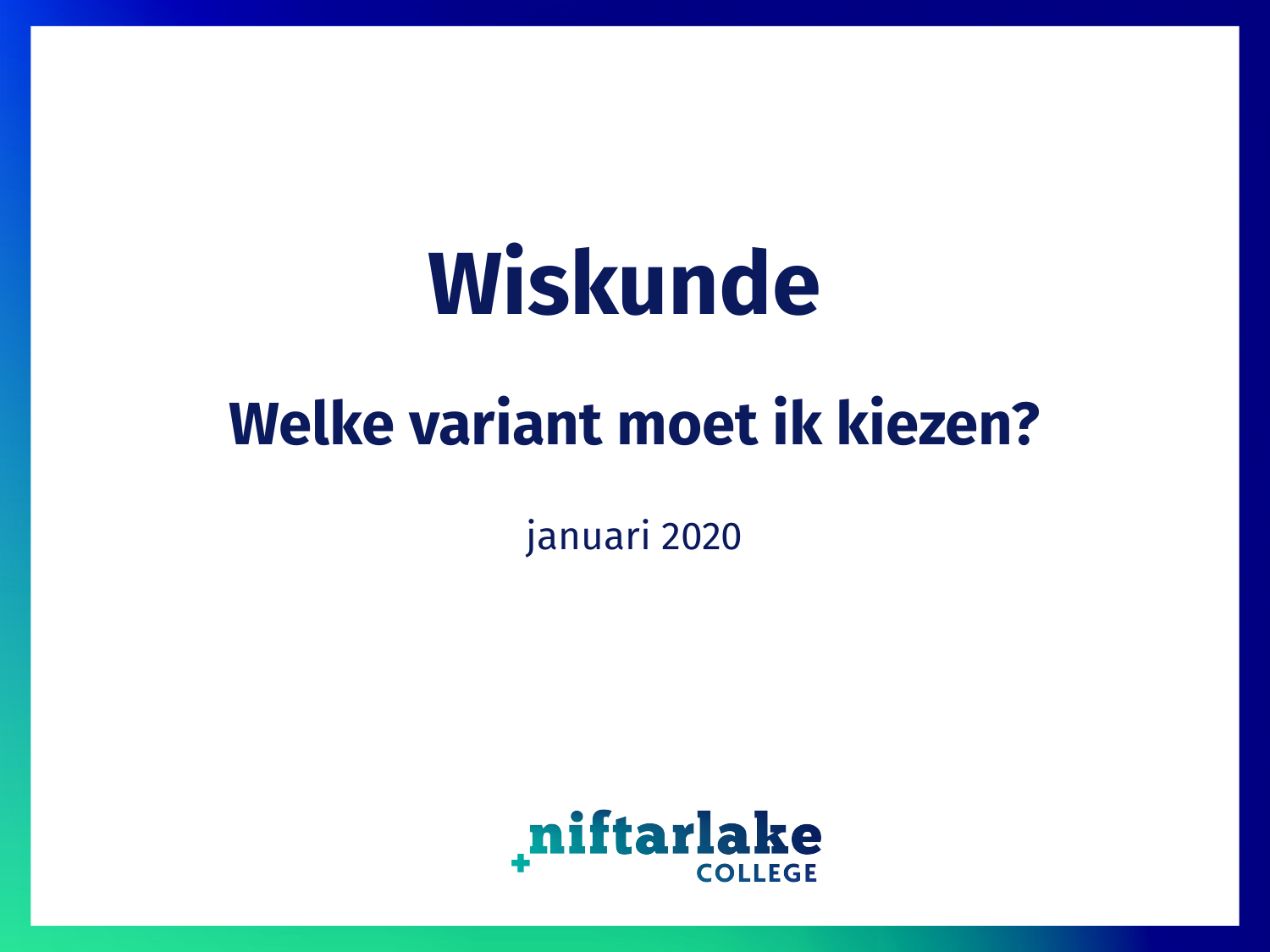

# Wiskunde
Welke variant moet ik kiezen?

januari 2020